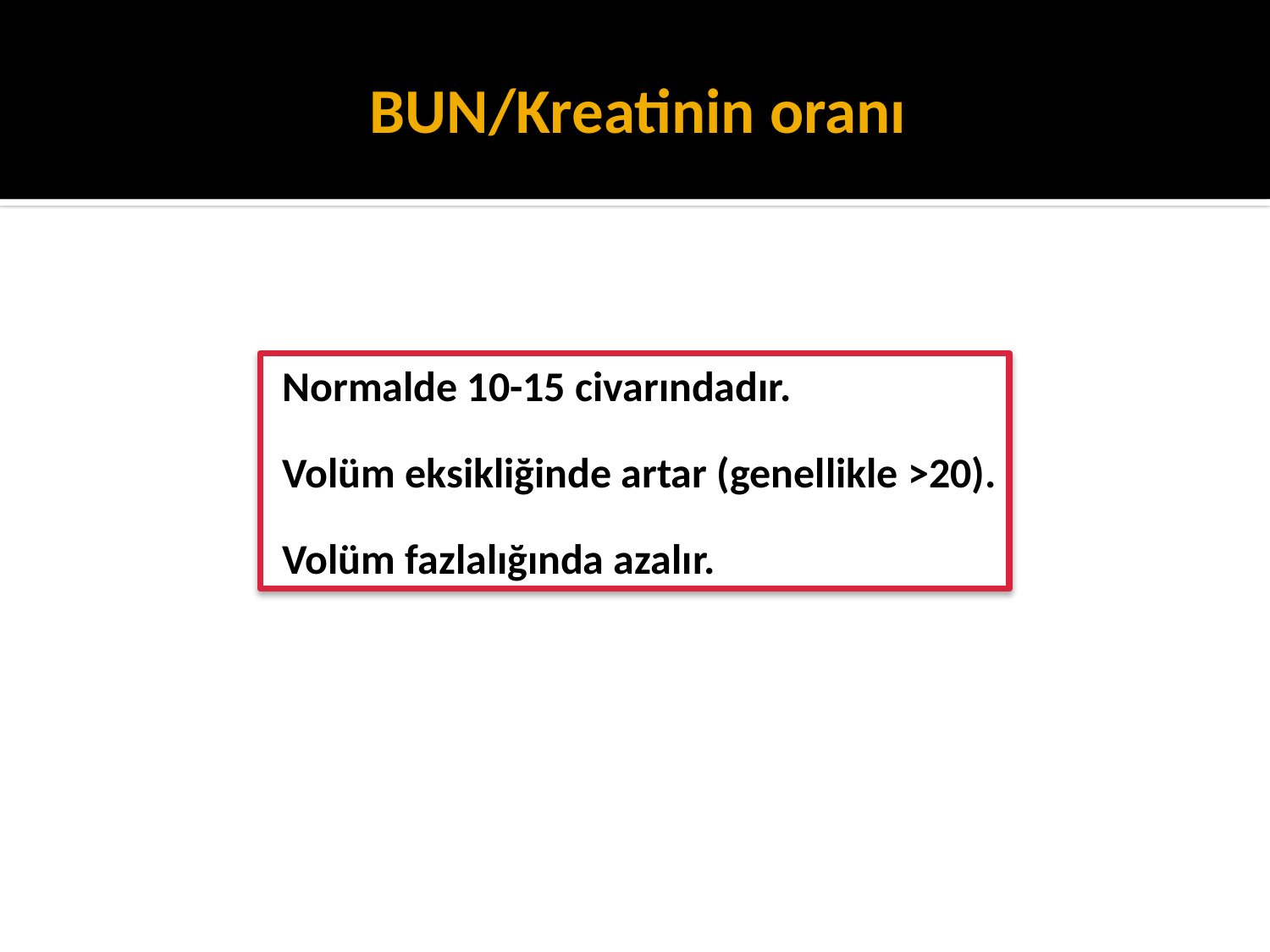

# BUN/Kreatinin oranı
 Normalde 10-15 civarındadır.

 Volüm eksikliğinde artar (genellikle >20).

 Volüm fazlalığında azalır.